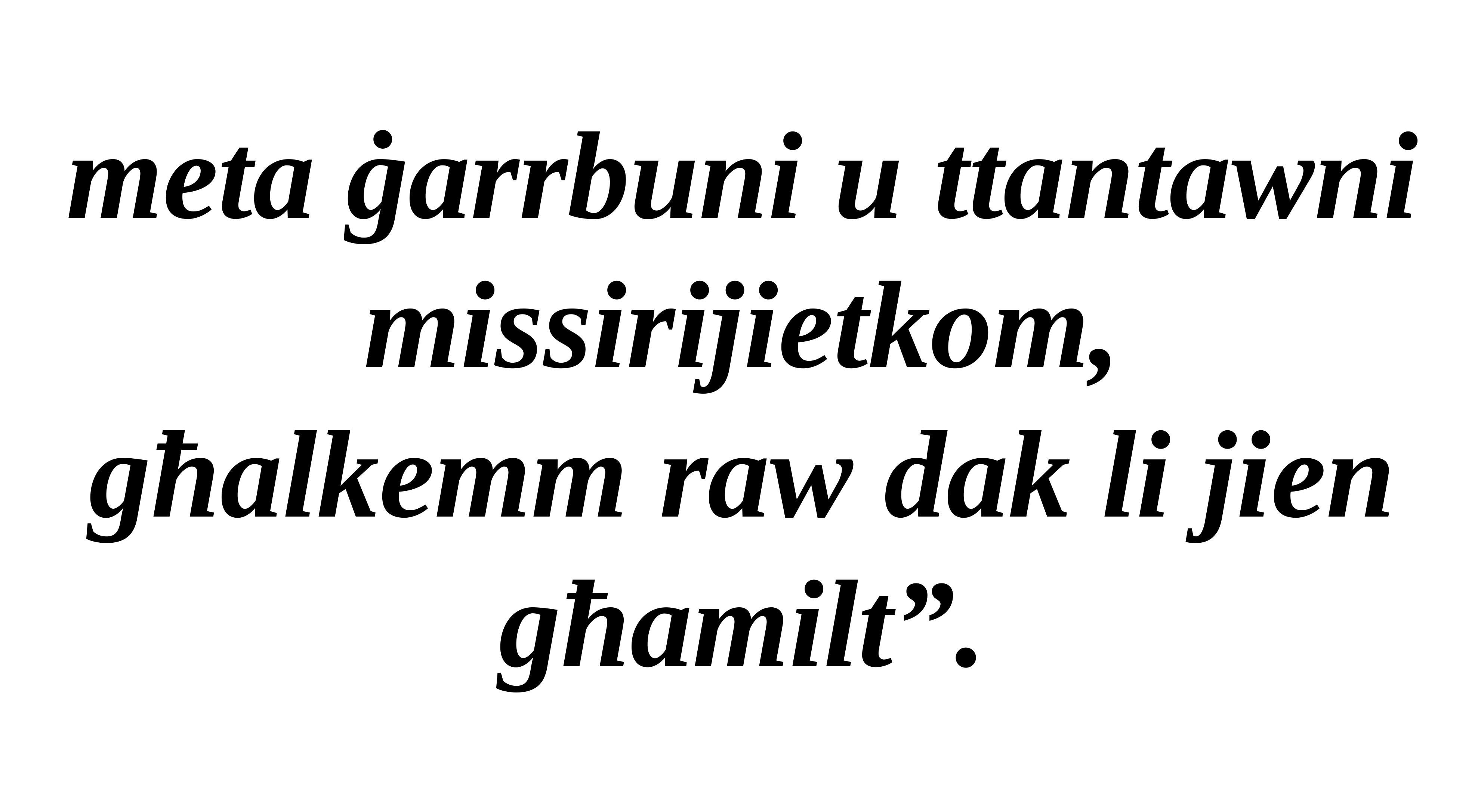

meta ġarrbuni u ttantawni missirijietkom,
għalkemm raw dak li jien għamilt”.